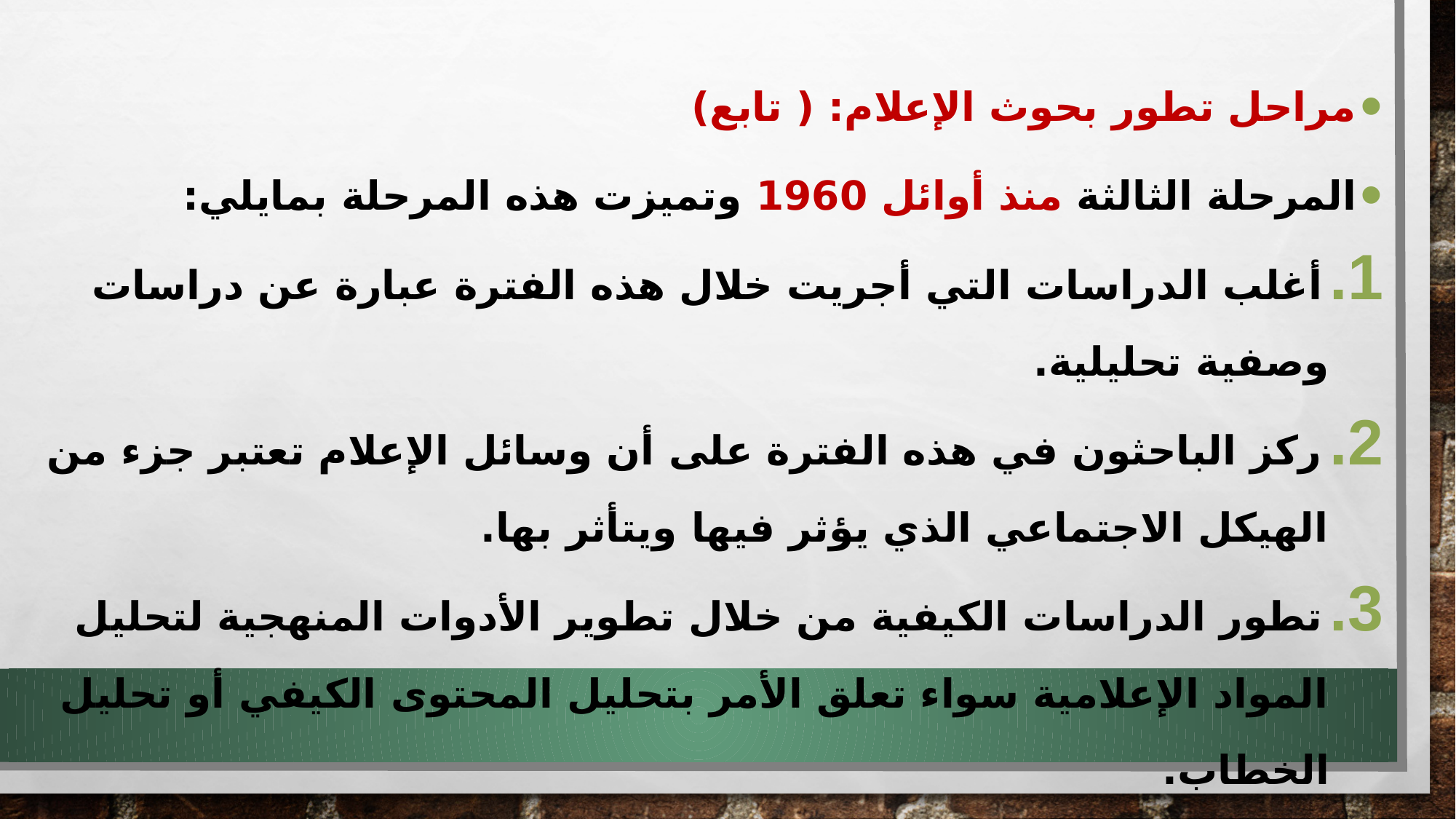

مراحل تطور بحوث الإعلام: ( تابع)
المرحلة الثالثة منذ أوائل 1960 وتميزت هذه المرحلة بمايلي:
أغلب الدراسات التي أجريت خلال هذه الفترة عبارة عن دراسات وصفية تحليلية.
ركز الباحثون في هذه الفترة على أن وسائل الإعلام تعتبر جزء من الهيكل الاجتماعي الذي يؤثر فيها ويتأثر بها.
تطور الدراسات الكيفية من خلال تطوير الأدوات المنهجية لتحليل المواد الإعلامية سواء تعلق الأمر بتحليل المحتوى الكيفي أو تحليل الخطاب.